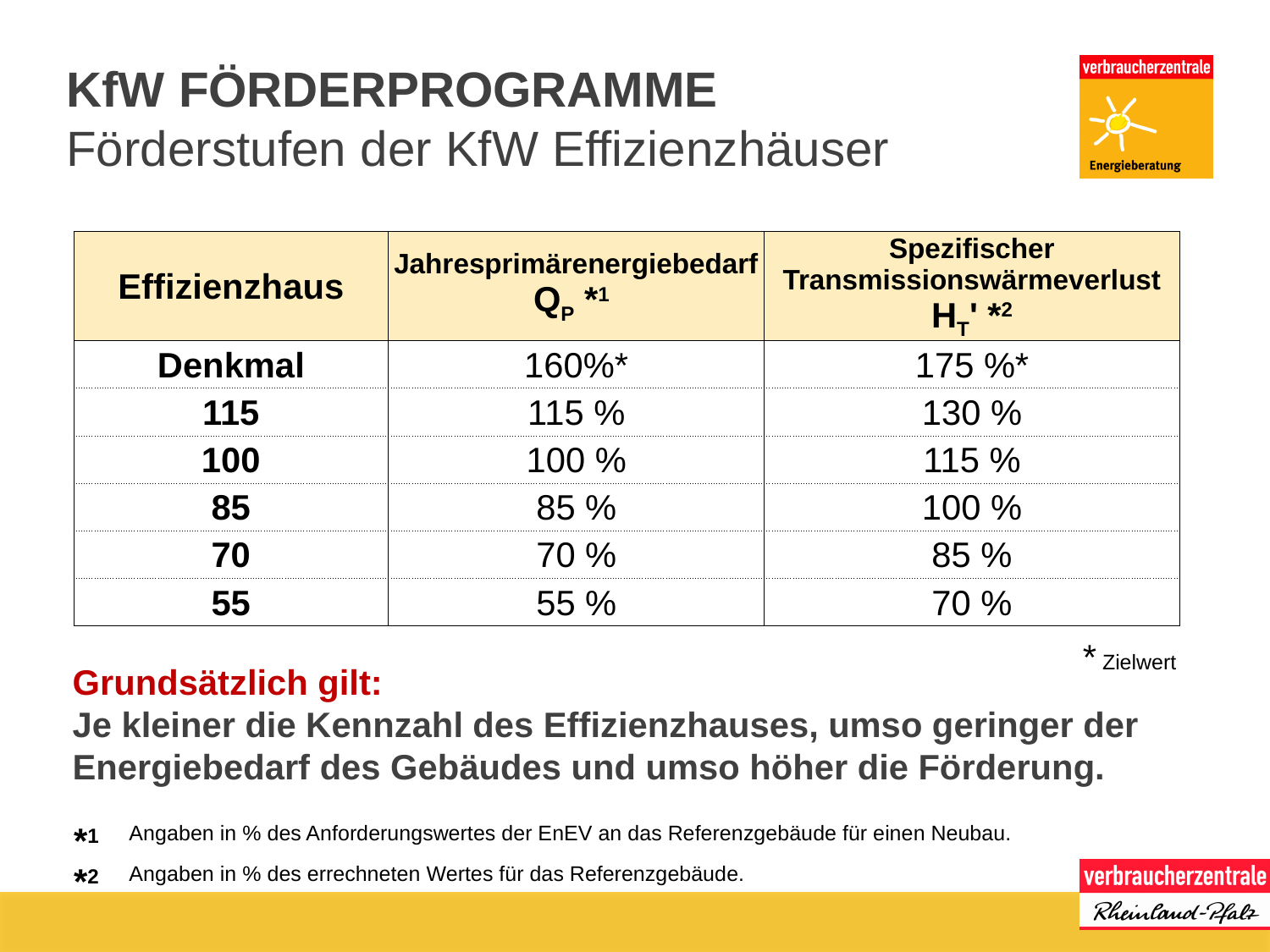

# KfW Förderprogramme
Förderstufen der KfW Effizienzhäuser
| Effizienzhaus | Jahresprimärenergiebedarf QP \*1 | Spezifischer Transmissionswärmeverlust HT' \*2 |
| --- | --- | --- |
| Denkmal | 160%\* | 175 %\* |
| 115 | 115 % | 130 % |
| 100 | 100 % | 115 % |
| 85 | 85 % | 100 % |
| 70 | 70 % | 85 % |
| 55 | 55 % | 70 % |
* Zielwert
Grundsätzlich gilt:
Je kleiner die Kennzahl des Effizienzhauses, umso geringer der Energiebedarf des Gebäudes und umso höher die Förderung.
| \*1 | Angaben in % des Anforderungswertes der EnEV an das Referenzgebäude für einen Neubau. |
| --- | --- |
| \*2 | Angaben in % des errechneten Wertes für das Referenzgebäude. |